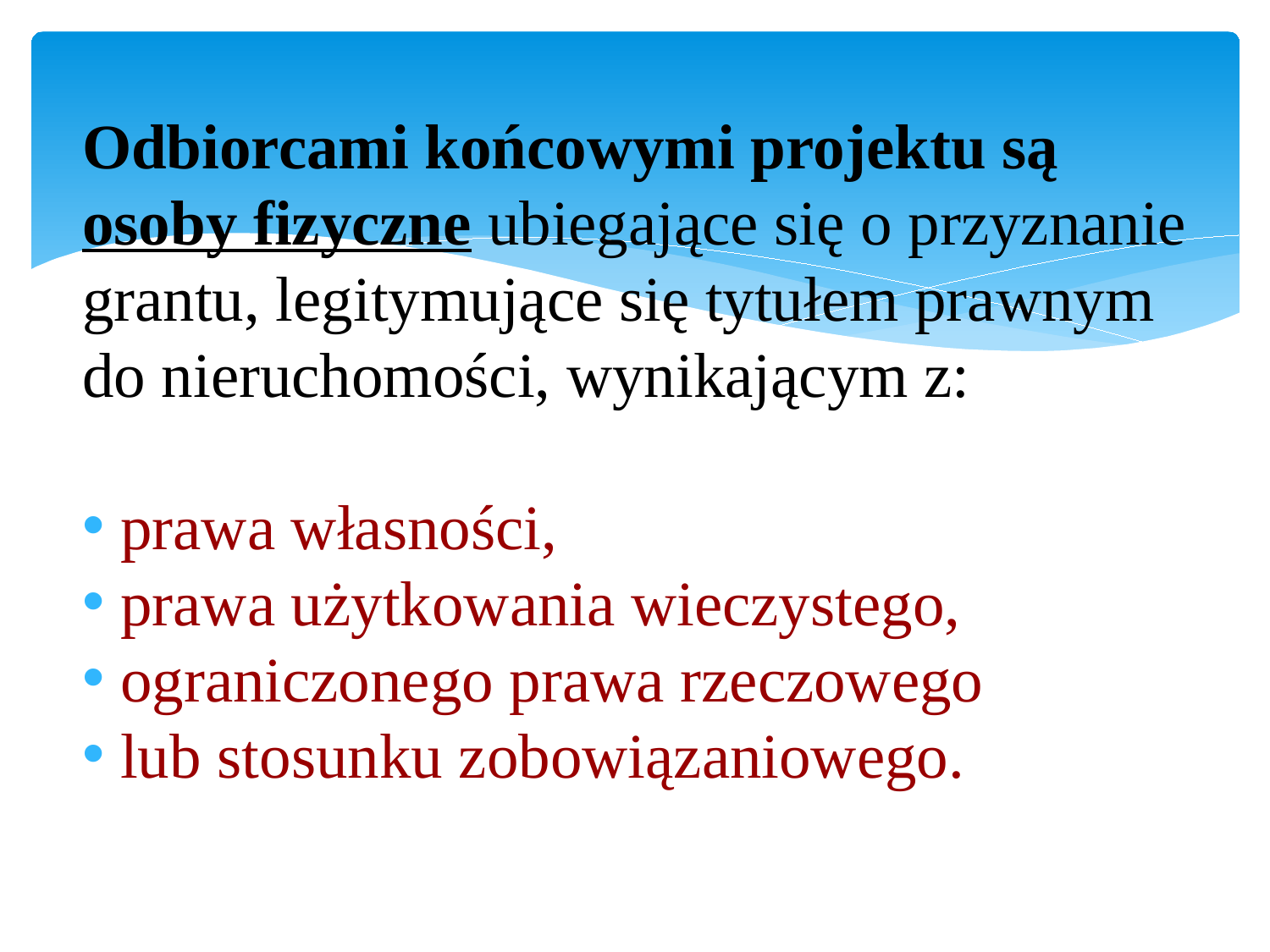

Odbiorcami końcowymi projektu są
osoby fizyczne ubiegające się o przyznanie grantu, legitymujące się tytułem prawnym do nieruchomości, wynikającym z:

 prawa własności,
 prawa użytkowania wieczystego,
 ograniczonego prawa rzeczowego
 lub stosunku zobowiązaniowego.